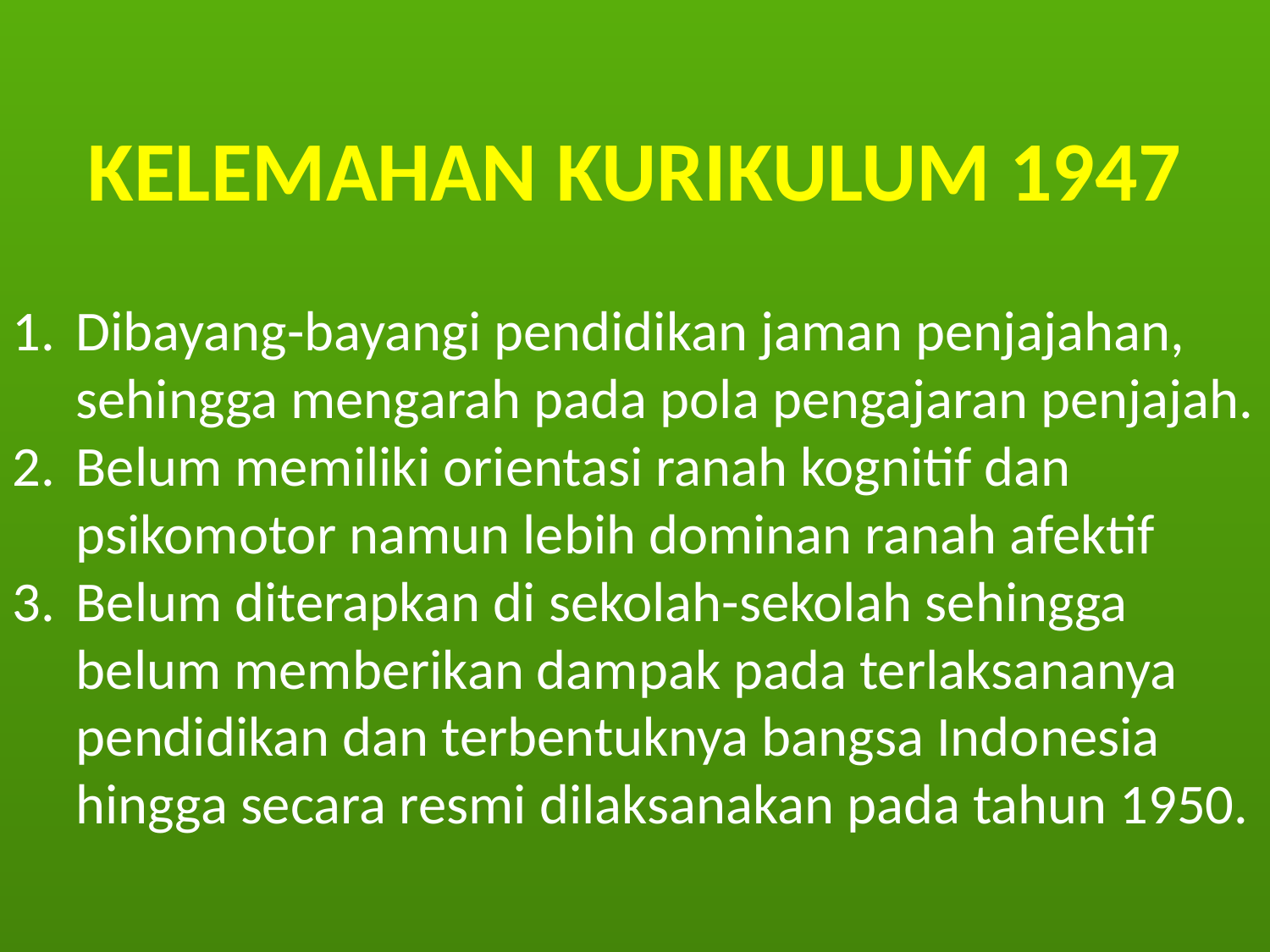

KELEMAHAN KURIKULUM 1947

Dibayang-bayangi pendidikan jaman penjajahan, sehingga mengarah pada pola pengajaran penjajah.
Belum memiliki orientasi ranah kognitif dan psikomotor namun lebih dominan ranah afektif
Belum diterapkan di sekolah-sekolah sehingga belum memberikan dampak pada terlaksananya pendidikan dan terbentuknya bangsa Indonesia hingga secara resmi dilaksanakan pada tahun 1950.